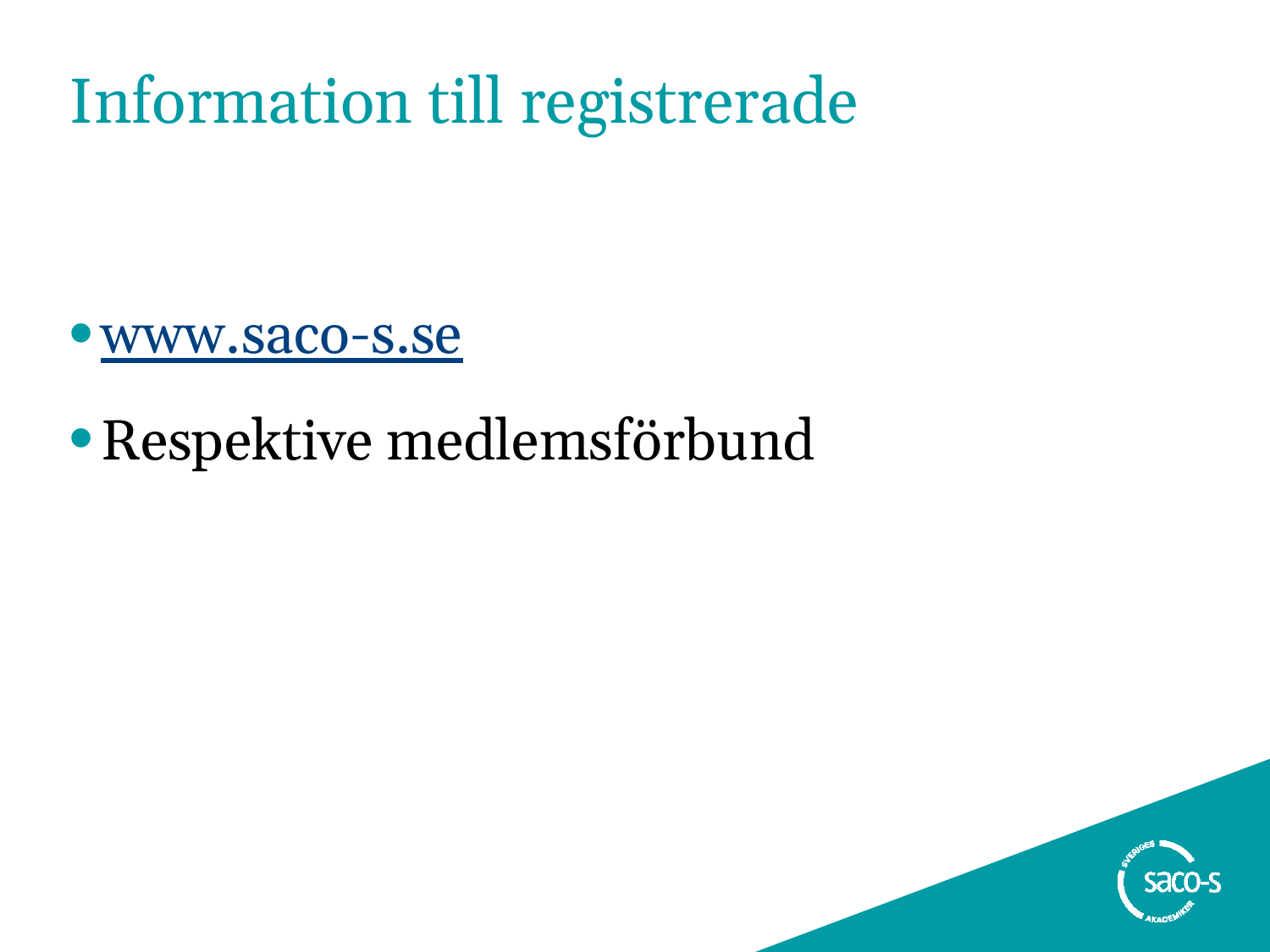

# Information till registrerade
www.saco-s.se
Respektive medlemsförbund